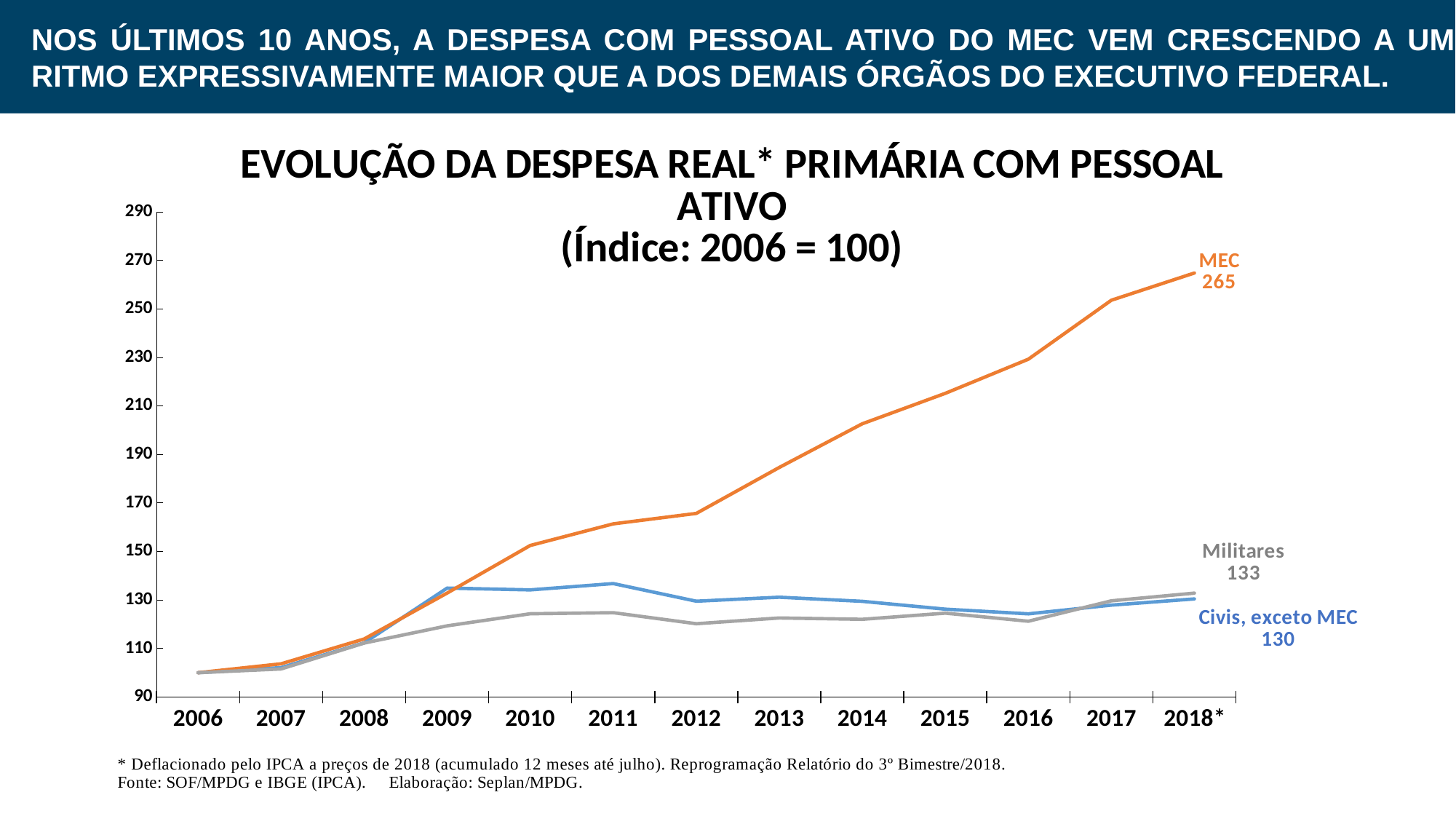

NOS ÚLTIMOS 10 ANOS, A DESPESA COM PESSOAL ATIVO DO MEC VEM CRESCENDO A UM RITMO EXPRESSIVAMENTE MAIOR QUE A DOS DEMAIS ÓRGÃOS DO EXECUTIVO FEDERAL.

### Chart: EVOLUÇÃO DA DESPESA REAL* PRIMÁRIA COM PESSOAL ATIVO
(Índice: 2006 = 100)

| Category | Civis, exceto MEC | MEC | Militares |
|---|---|---|---|
| 2006 | 100.0 | 100.0 | 100.0 |
| 2007 | 102.09268782234308 | 103.68150848712338 | 101.54389210463191 |
| 2008 | 112.28781178251539 | 113.90965864466413 | 112.22307465890532 |
| 2009 | 134.89951842207563 | 132.86396730089334 | 119.33028567814695 |
| 2010 | 134.1554838807723 | 152.47239772212689 | 124.31516296456597 |
| 2011 | 136.75157892340206 | 161.3915861366015 | 124.7593151368527 |
| 2012 | 129.48864652468606 | 165.6946319109967 | 120.20171926842877 |
| 2013 | 131.13937650419228 | 184.64754947117768 | 122.5731170949733 |
| 2014 | 129.4331748001771 | 202.67888757650792 | 122.03429769172878 |
| 2015 | 126.21689554842953 | 215.23356848110046 | 124.5633826700902 |
| 2016 | 124.27592090775279 | 229.31278861902175 | 121.22561242929292 |
| 2017 | 127.88621520522719 | 253.63594779558656 | 129.65431297948163 |
| 2018* | 130.42887076496388 | 264.8532830204555 | 132.82915275250085 |